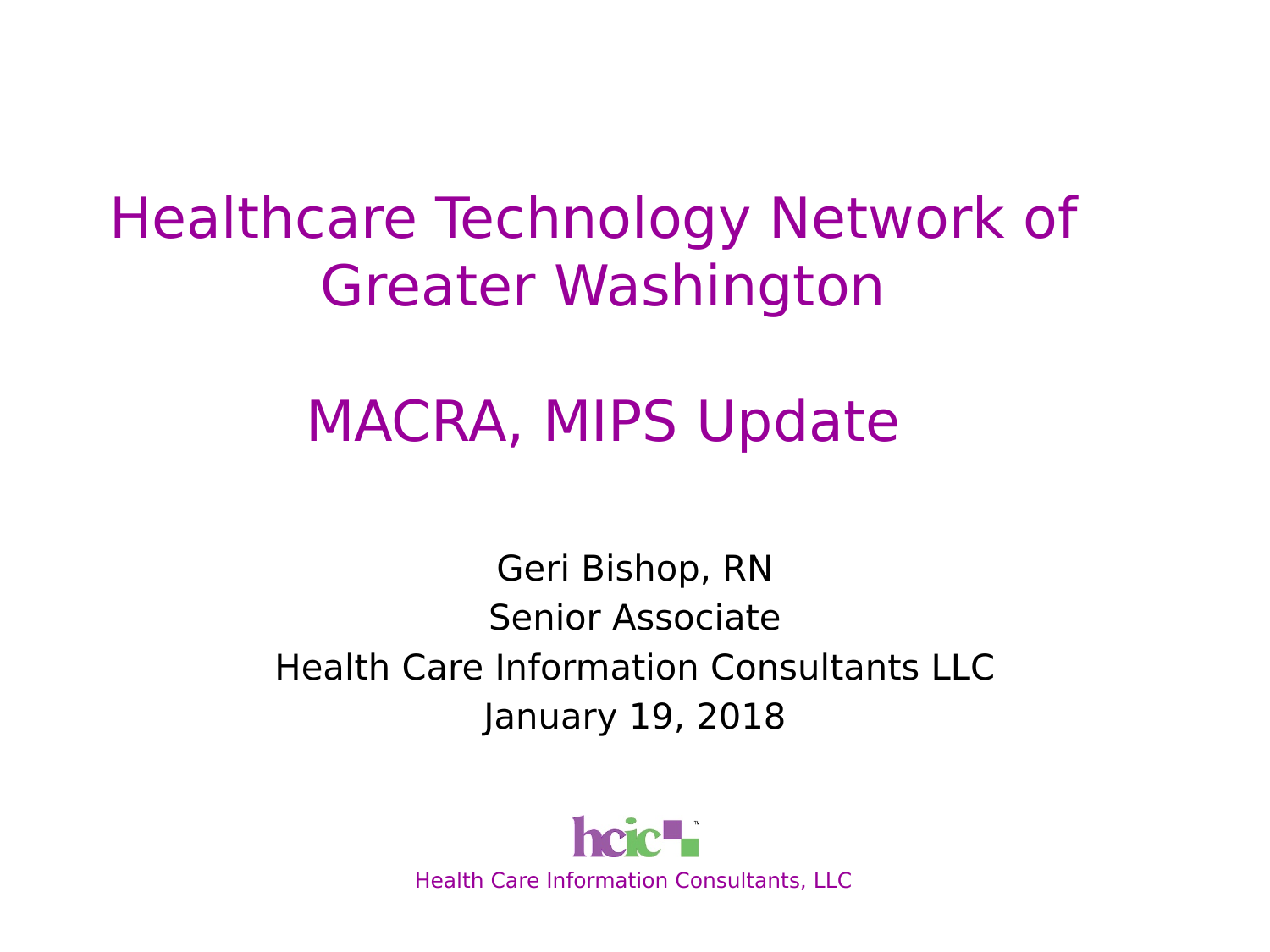

# Healthcare Technology Network of Greater Washington MACRA, MIPS Update
Geri Bishop, RN
Senior Associate
Health Care Information Consultants LLC
January 19, 2018